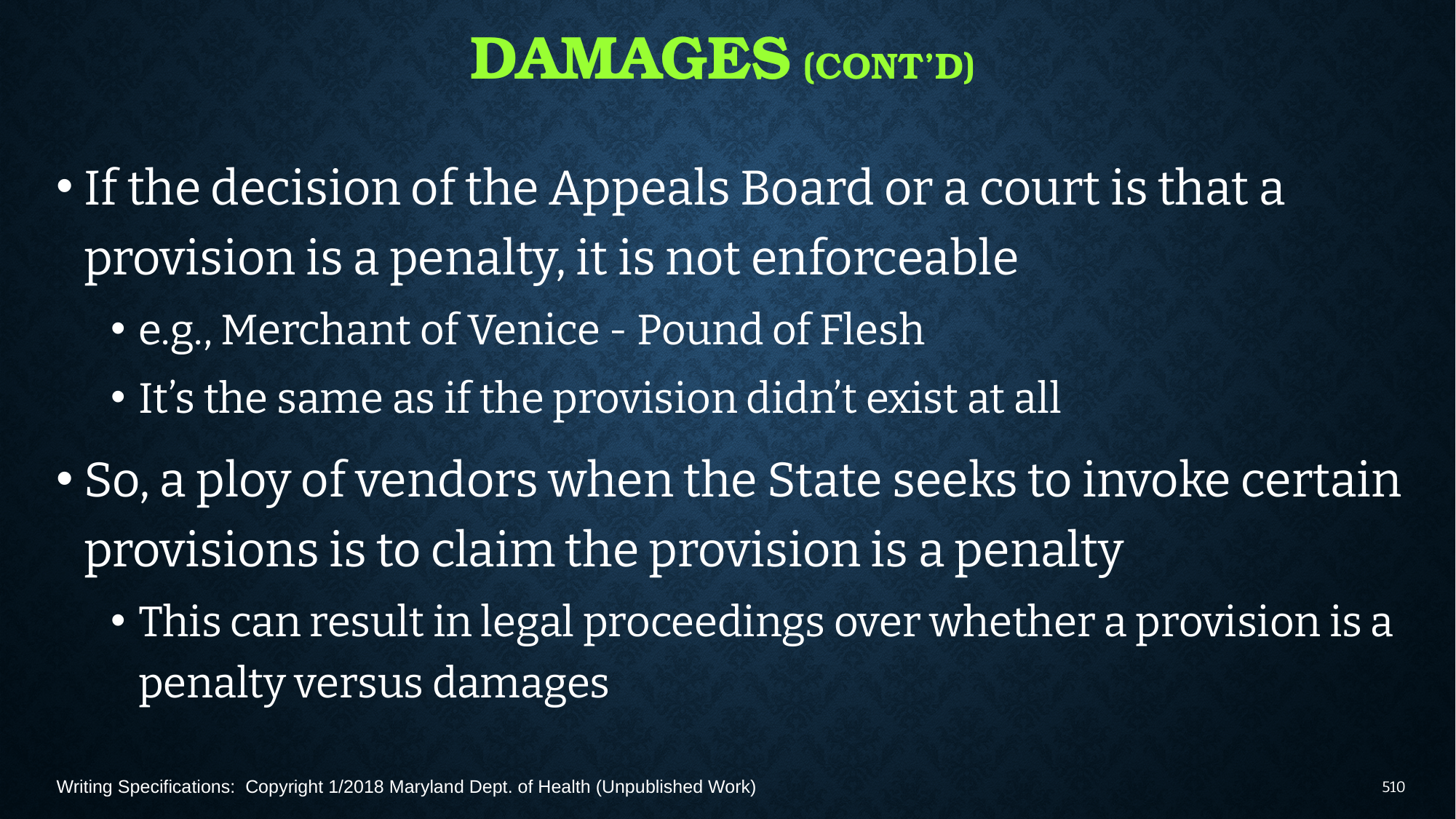

# Damages (Cont’d)
If the decision of the Appeals Board or a court is that a provision is a penalty, it is not enforceable
e.g., Merchant of Venice - Pound of Flesh
It’s the same as if the provision didn’t exist at all
So, a ploy of vendors when the State seeks to invoke certain provisions is to claim the provision is a penalty
This can result in legal proceedings over whether a provision is a penalty versus damages
Writing Specifications:  Copyright 1/2018 Maryland Dept. of Health (Unpublished Work)
510